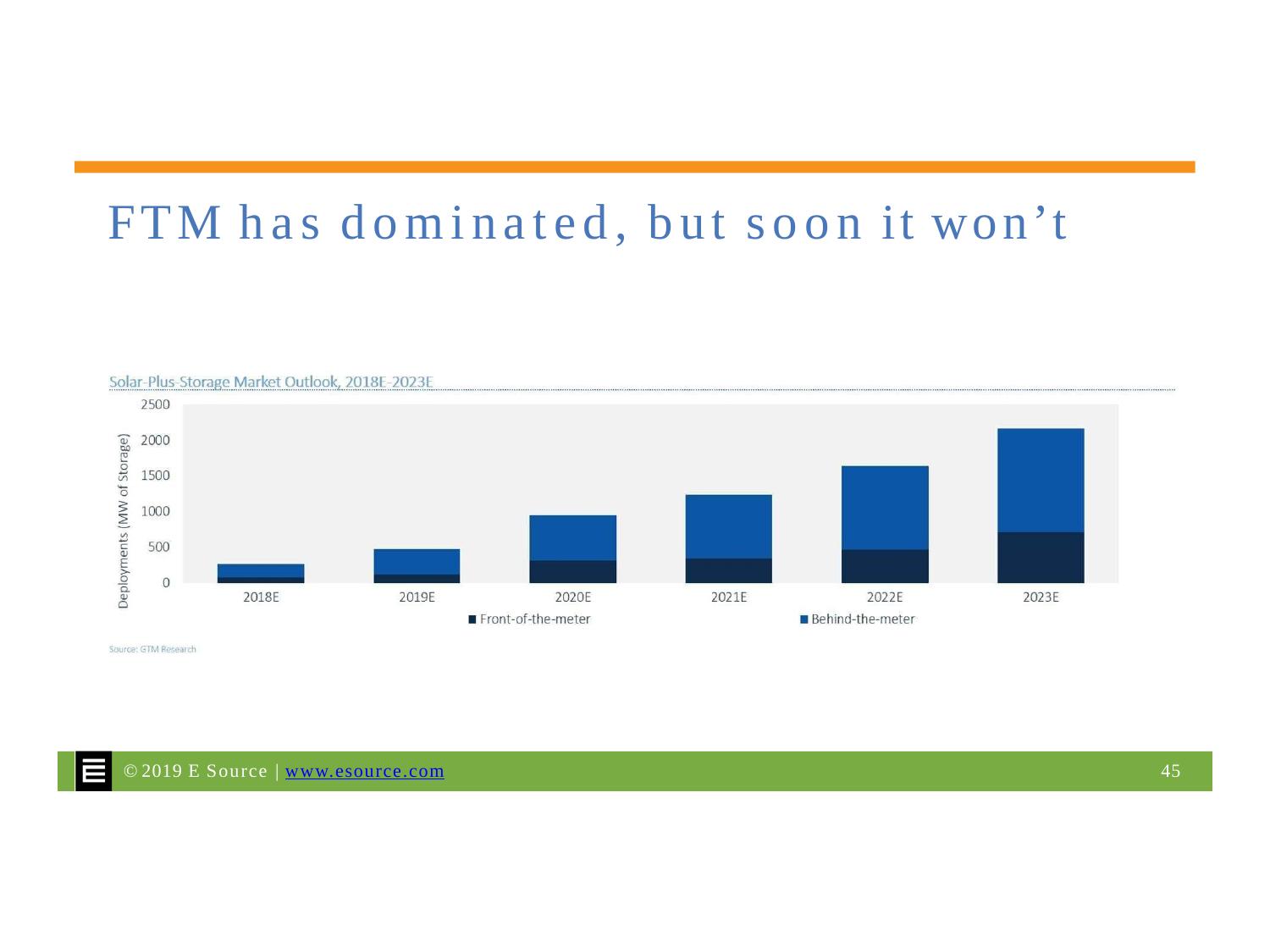

# FTM has dominated, but soon it won’t

© 2019 E Source | www.esource.com
45